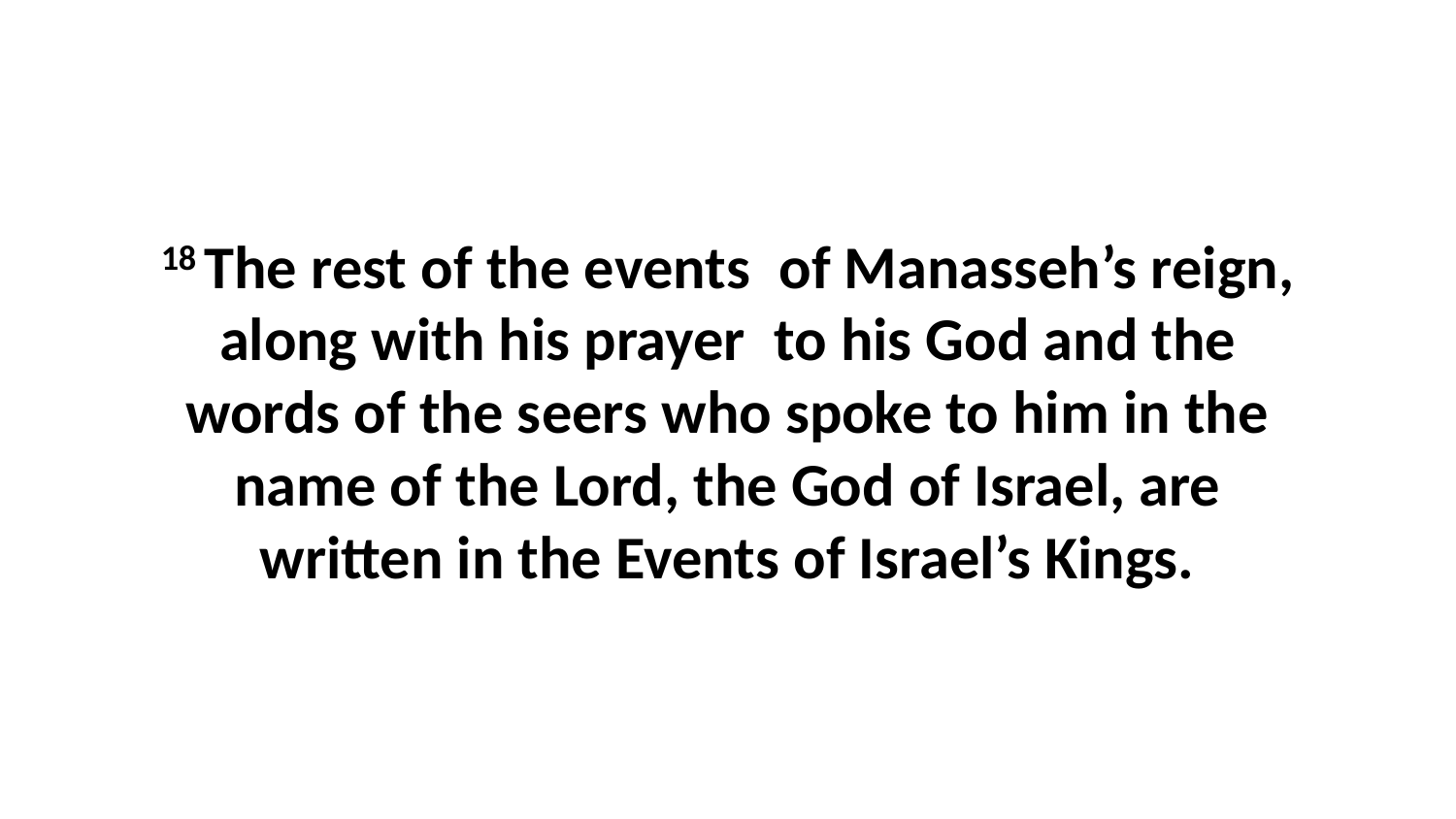

18 The rest of the events  of Manasseh’s reign, along with his prayer  to his God and the words of the seers who spoke to him in the name of the Lord, the God of Israel, are written in the Events of Israel’s Kings.